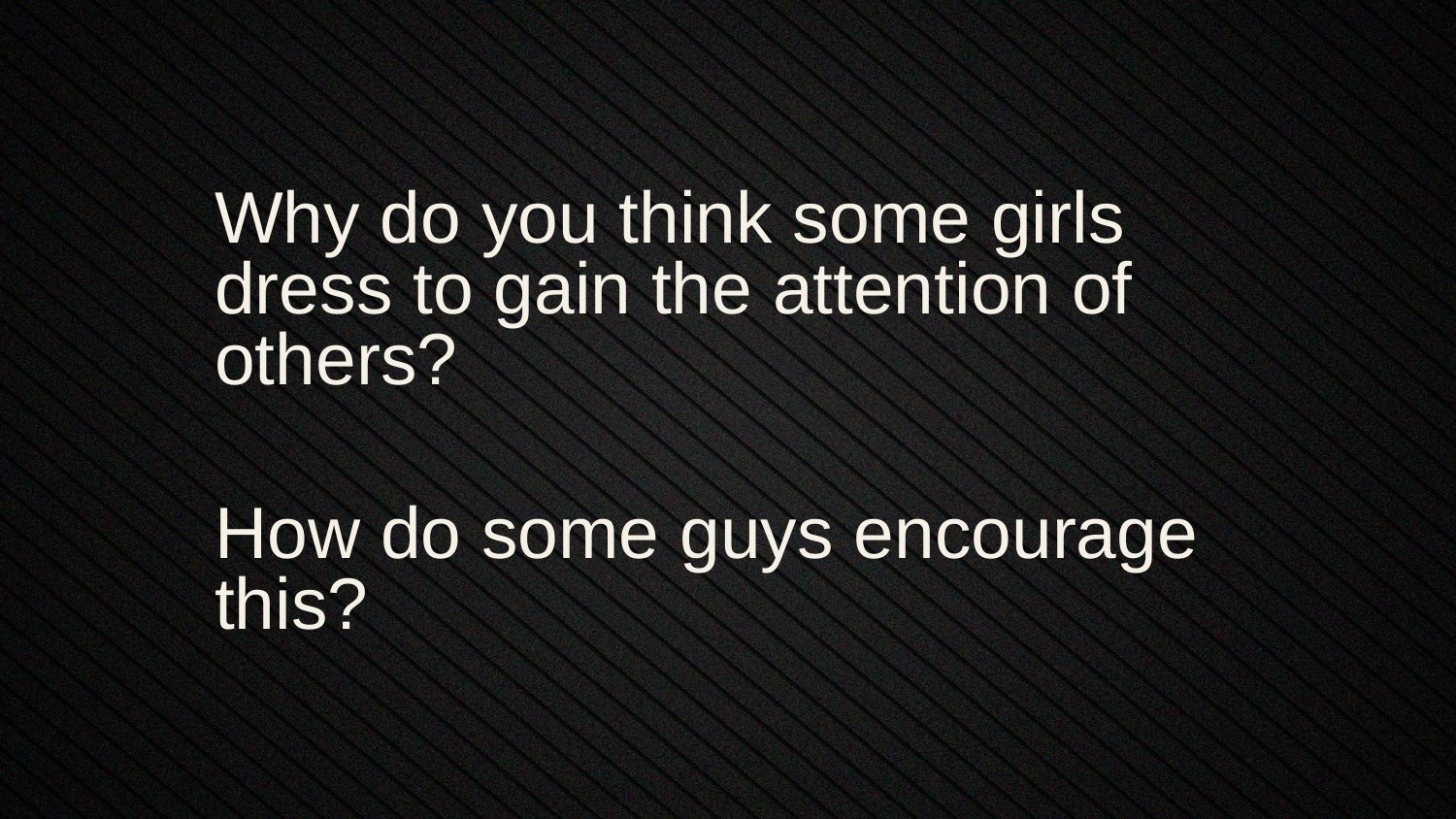

Why do you think some girls dress to gain the attention of others?

How do some guys encourage this?